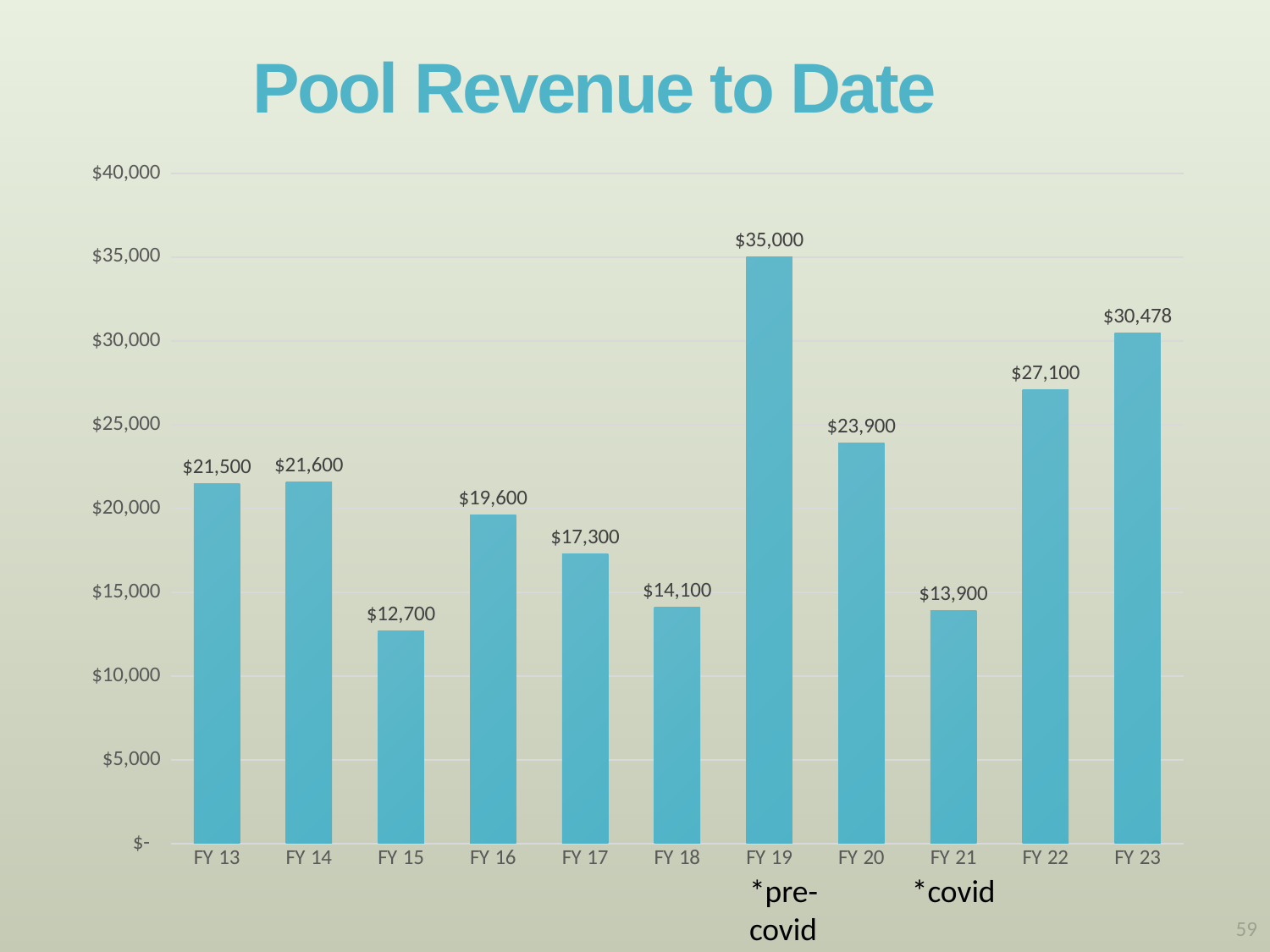

# Pool Revenue to Date

### Chart

| Category | Series 1 |
|---|---|
| FY 13 | 21500.0 |
| FY 14 | 21600.0 |
| FY 15 | 12700.0 |
| FY 16 | 19600.0 |
| FY 17 | 17300.0 |
| FY 18 | 14100.0 |
| FY 19 | 35000.0 |
| FY 20 | 23900.0 |
| FY 21 | 13900.0 |
| FY 22 | 27100.0 |
| FY 23 | 30478.0 |
59
*pre-covid
*covid